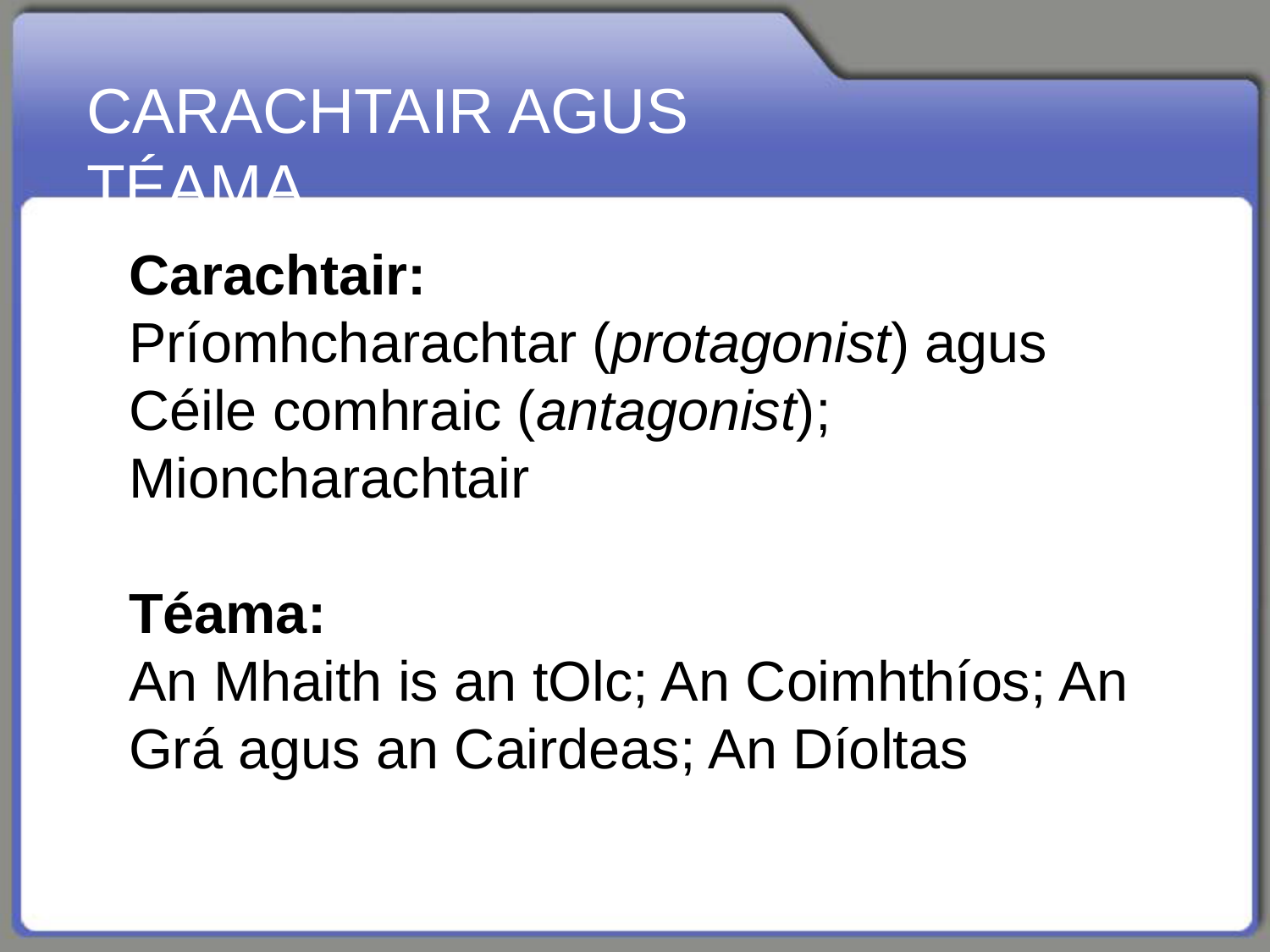

Carachtair agus Téama
Carachtair:
Príomhcharachtar (protagonist) agus Céile comhraic (antagonist); Mioncharachtair

Téama:
An Mhaith is an tOlc; An Coimhthíos; An Grá agus an Cairdeas; An Díoltas